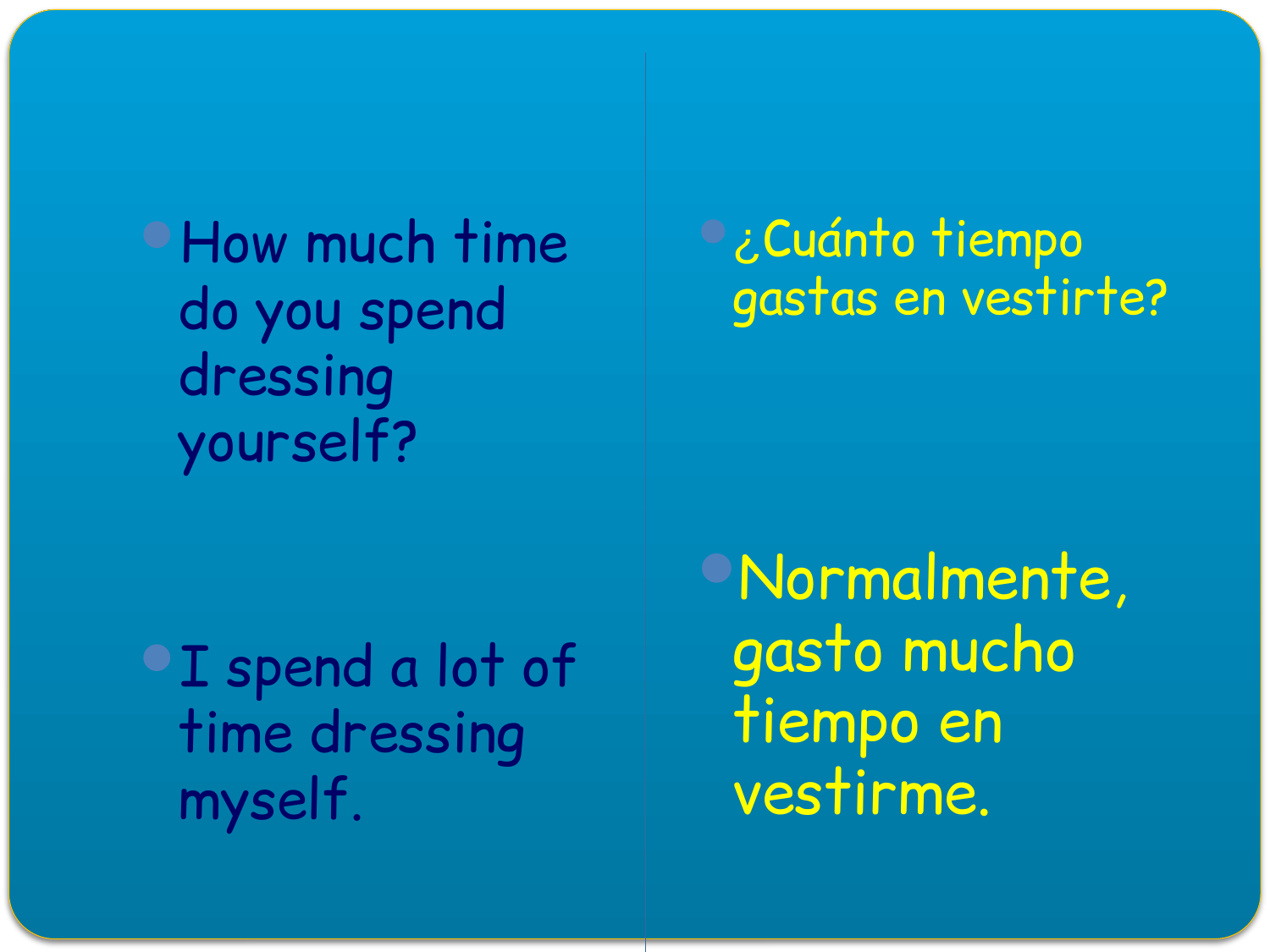

#
How much time do you spend dressing yourself?

I spend a lot of time dressing myself.
¿Cuánto tiempo gastas en vestirte?

Normalmente, gasto mucho tiempo en vestirme.